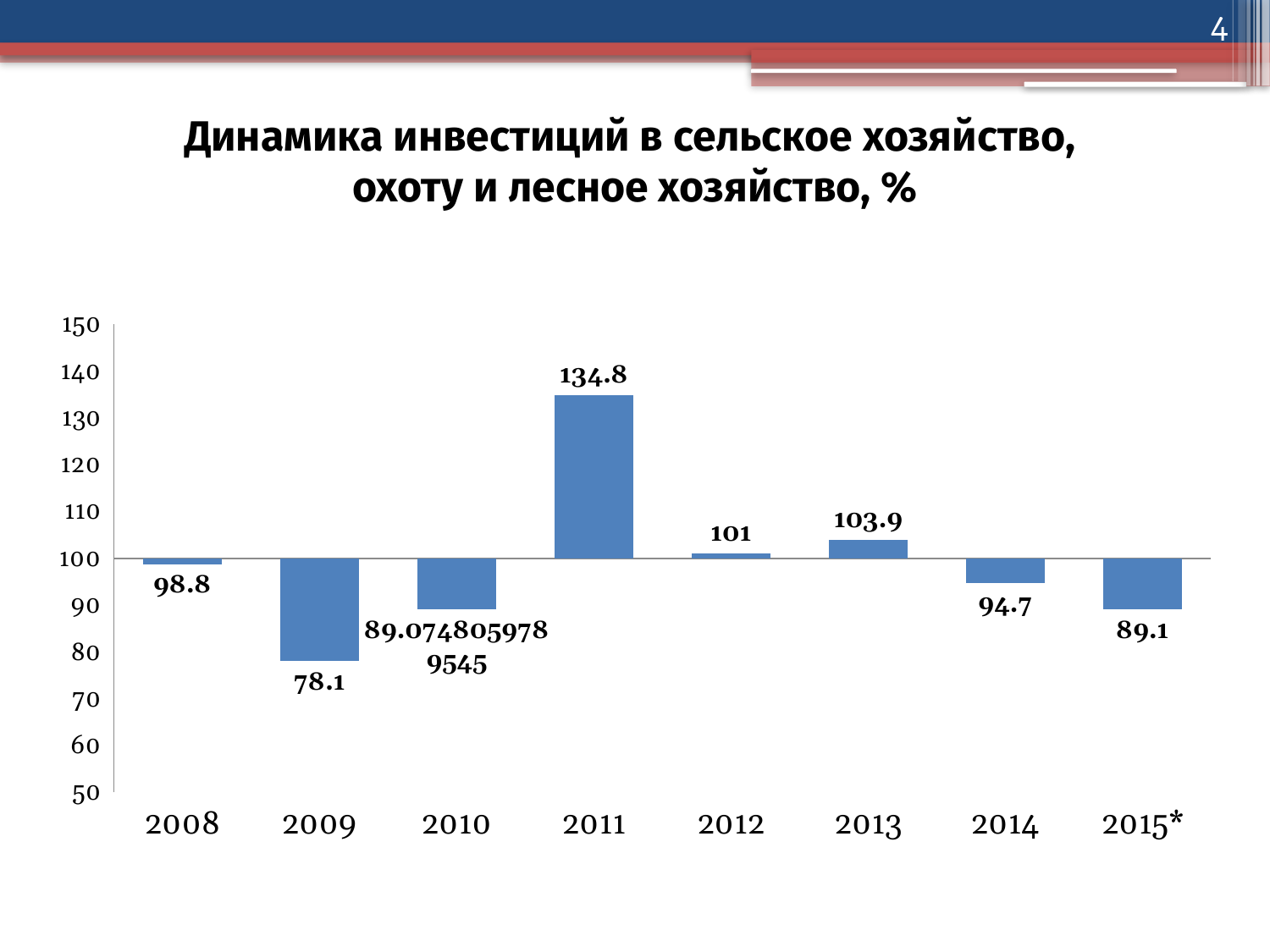

4
# Динамика инвестиций в сельское хозяйство, охоту и лесное хозяйство, %

### Chart

| Category | Ряд 1 |
|---|---|
| 2008 | 98.8 |
| 2009 | 78.1 |
| 2010 | 89.07480597895453 |
| 2011 | 134.8 |
| 2012 | 101.0 |
| 2013 | 103.9 |
| 2014 | 94.7 |
| 2015* | 89.1 |